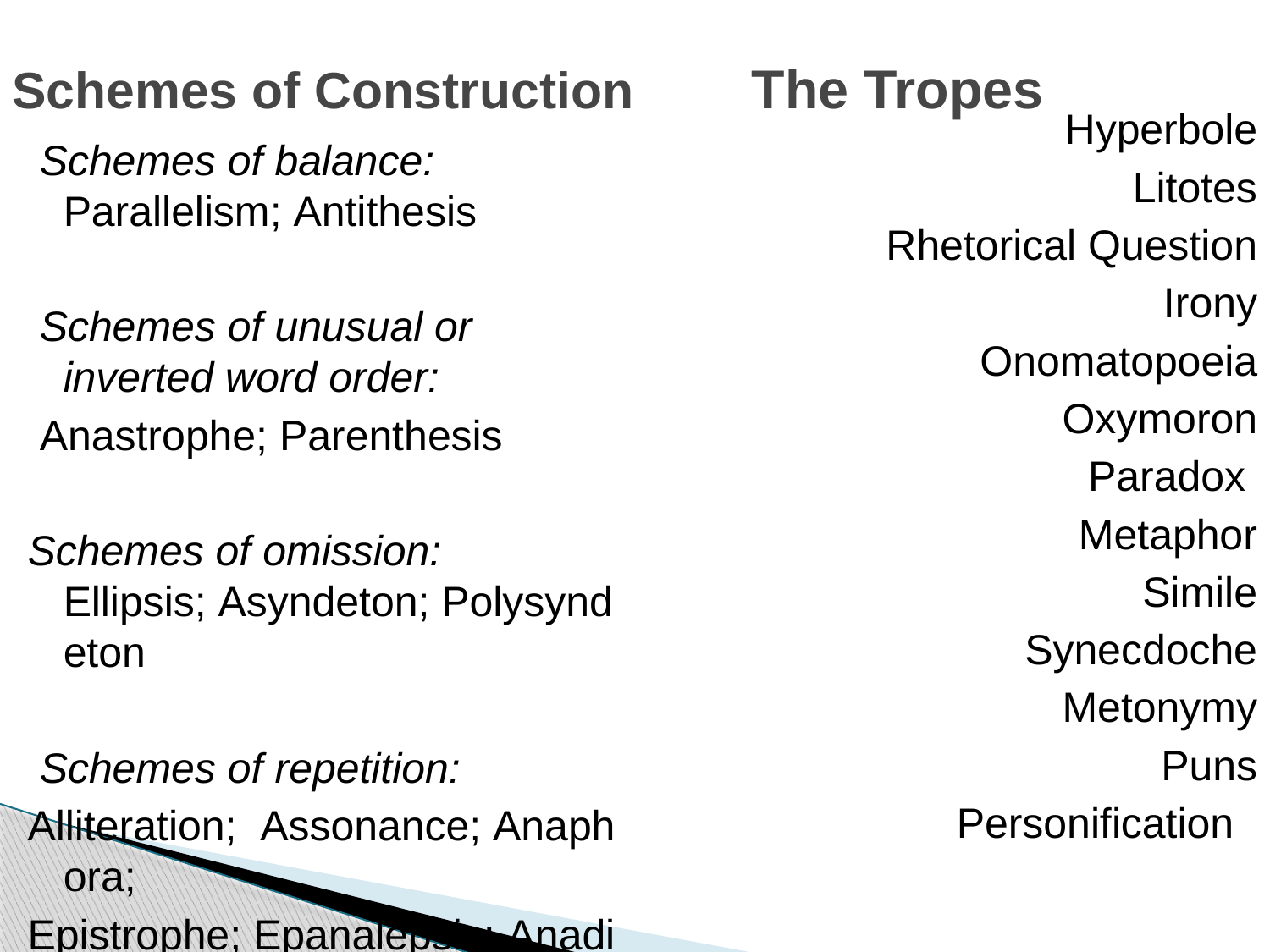

Schemes of Construction		The Tropes

       Hyperbole
            Litotes
            Rhetorical Question
            Irony
            Onomatopoeia
            Oxymoron
            Paradox
Metaphor
            Simile
            Synecdoche
            Metonymy
            Puns
         Personification

 Schemes of balance:  Parallelism; Antithesis

 Schemes of unusual or inverted word order:
 Anastrophe; Parenthesis

Schemes of omission: Ellipsis; Asyndeton; Polysyndeton

 Schemes of repetition:
Alliteration;  Assonance; Anaphora;
Epistrophe; Epanalepsis; Anadiplosis Antimetabole; Chiasmus